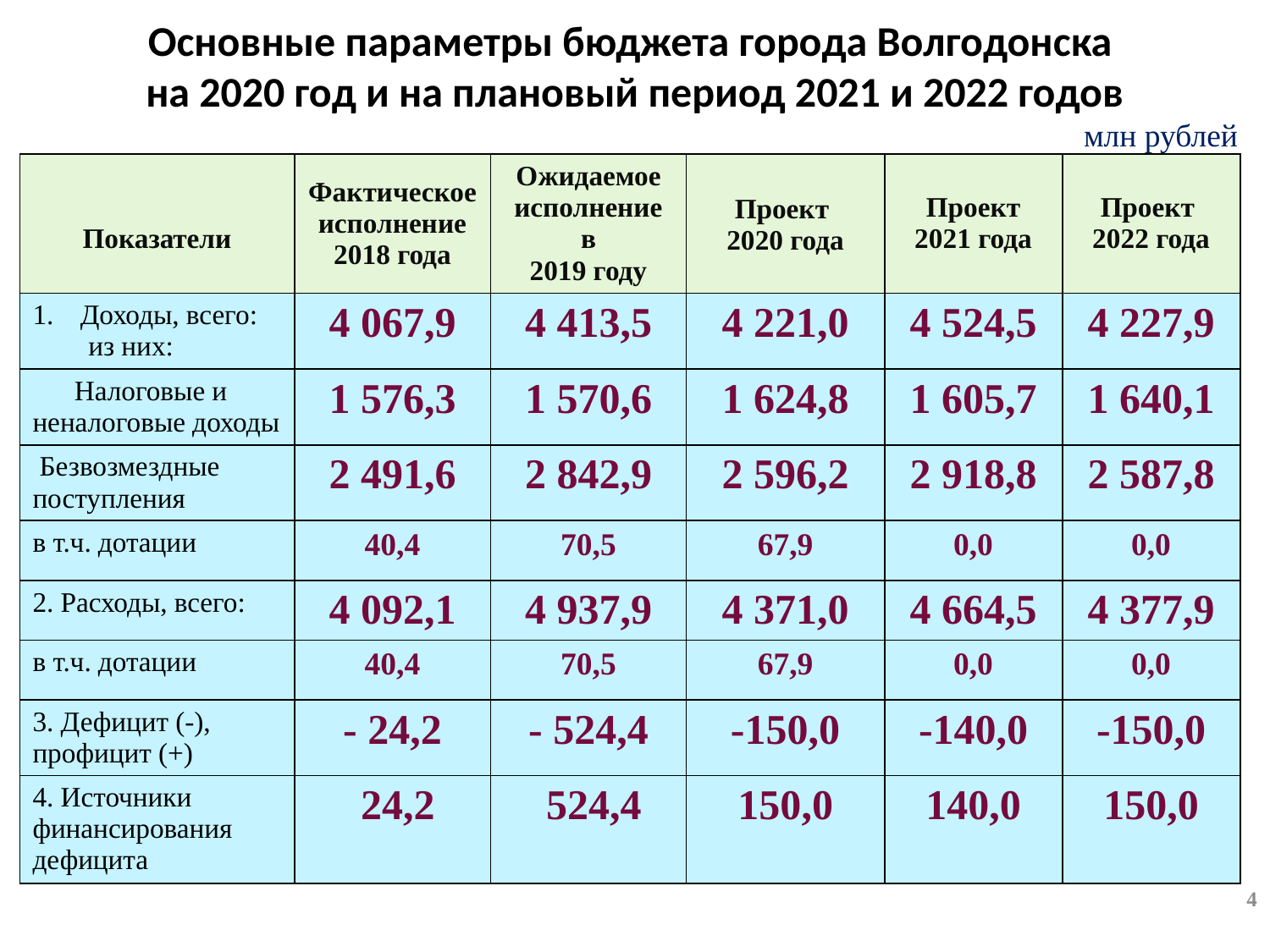

# Основные параметры бюджета города Волгодонска на 2020 год и на плановый период 2021 и 2022 годов
млн рублей

| Показатели | Фактическое исполнение 2018 года | Ожидаемое исполнение в 2019 году | Проект 2020 года | Проект 2021 года | Проект 2022 года |
| --- | --- | --- | --- | --- | --- |
| Доходы, всего: из них: | 4 067,9 | 4 413,5 | 4 221,0 | 4 524,5 | 4 227,9 |
| Налоговые и неналоговые доходы | 1 576,3 | 1 570,6 | 1 624,8 | 1 605,7 | 1 640,1 |
| Безвозмездные поступления | 2 491,6 | 2 842,9 | 2 596,2 | 2 918,8 | 2 587,8 |
| в т.ч. дотации | 40,4 | 70,5 | 67,9 | 0,0 | 0,0 |
| 2. Расходы, всего: | 4 092,1 | 4 937,9 | 4 371,0 | 4 664,5 | 4 377,9 |
| в т.ч. дотации | 40,4 | 70,5 | 67,9 | 0,0 | 0,0 |
| 3. Дефицит (-), профицит (+) | - 24,2 | - 524,4 | -150,0 | -140,0 | -150,0 |
| 4. Источники финансирования дефицита | 24,2 | 524,4 | 150,0 | 140,0 | 150,0 |
4